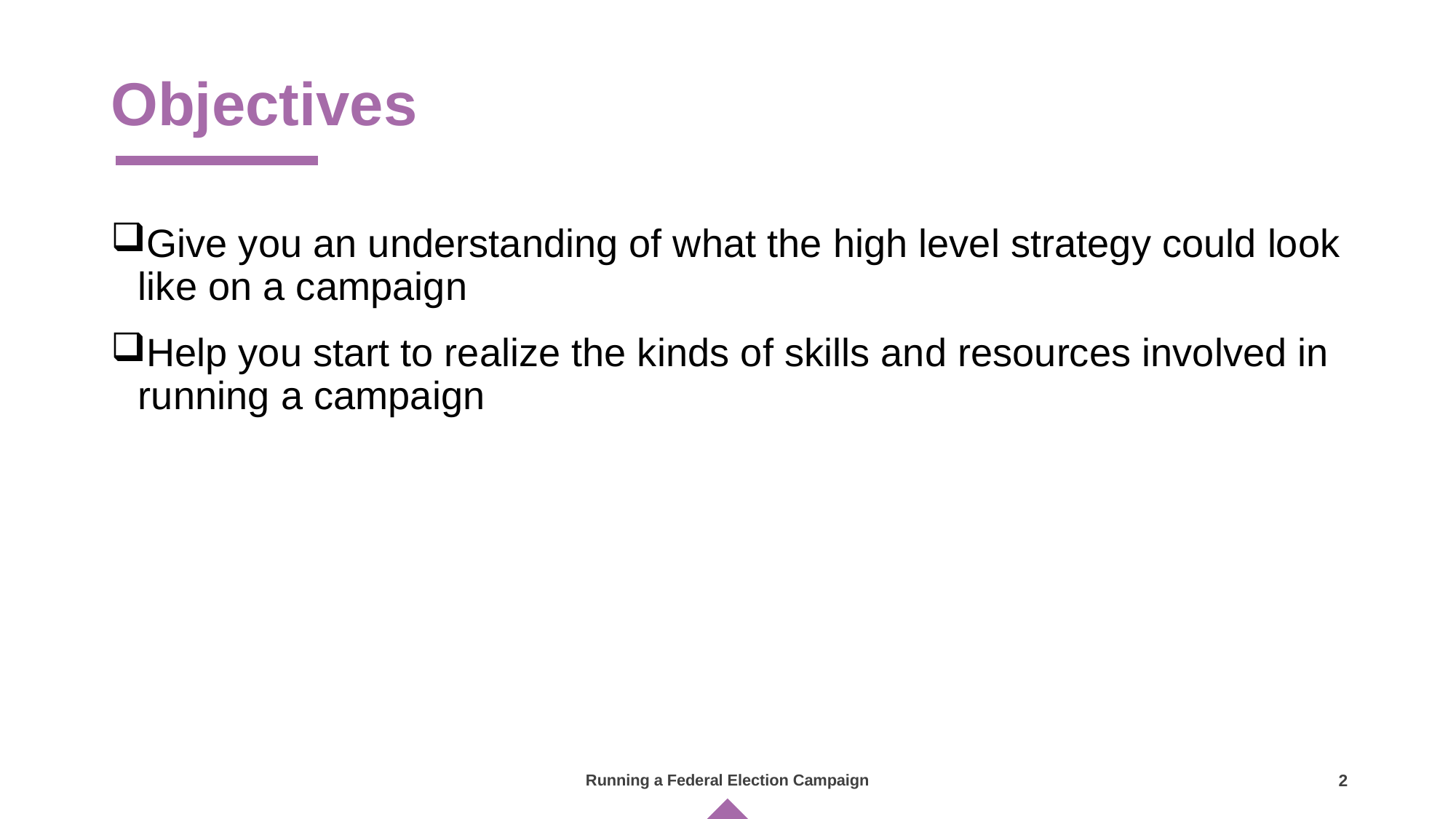

# Objectives
Give you an understanding of what the high level strategy could look like on a campaign
Help you start to realize the kinds of skills and resources involved in running a campaign